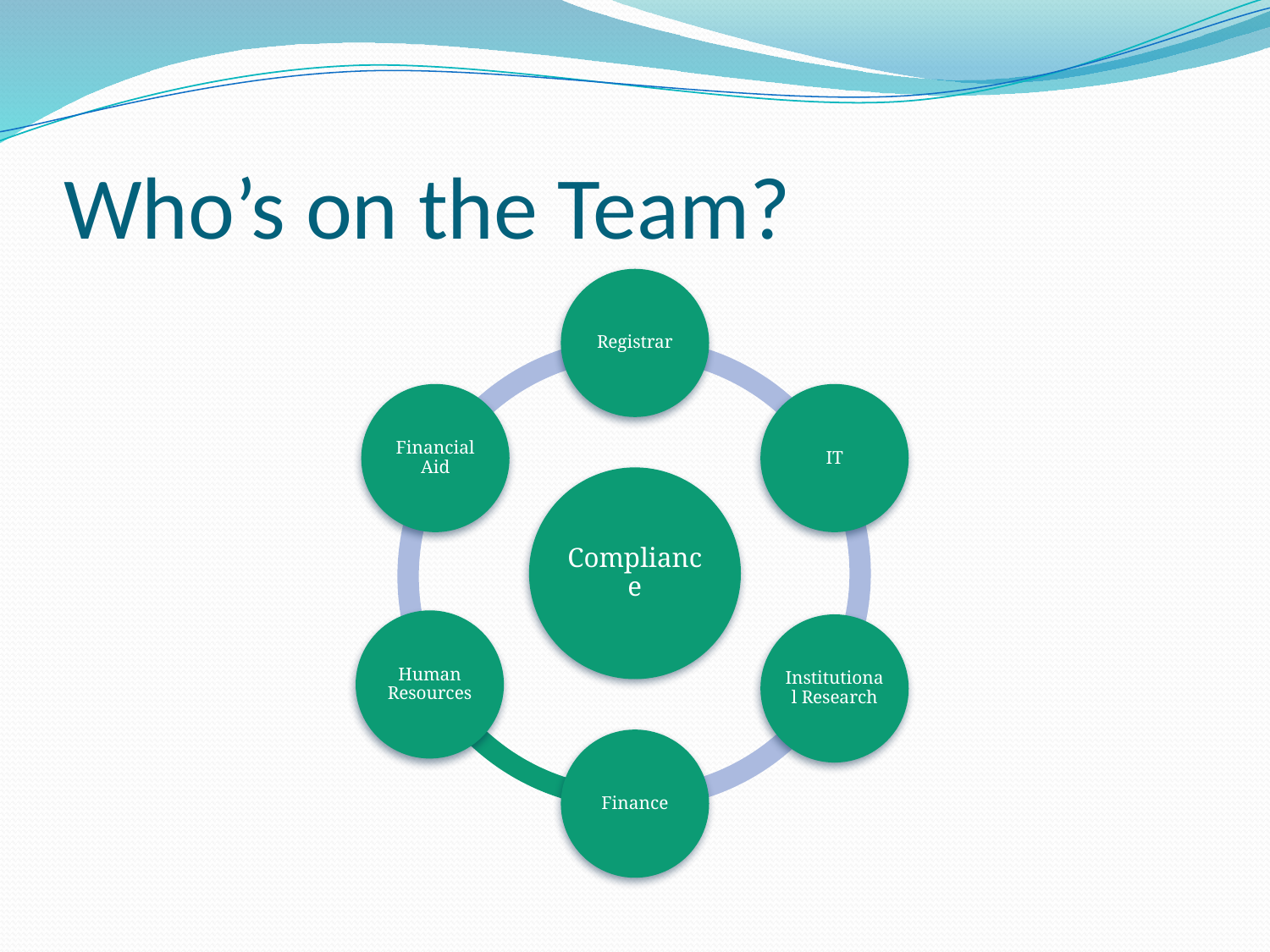

# Who’s on the Team?
Compliance
Registrar
IT
Institutional Research
Finance
Human Resources
Financial Aid